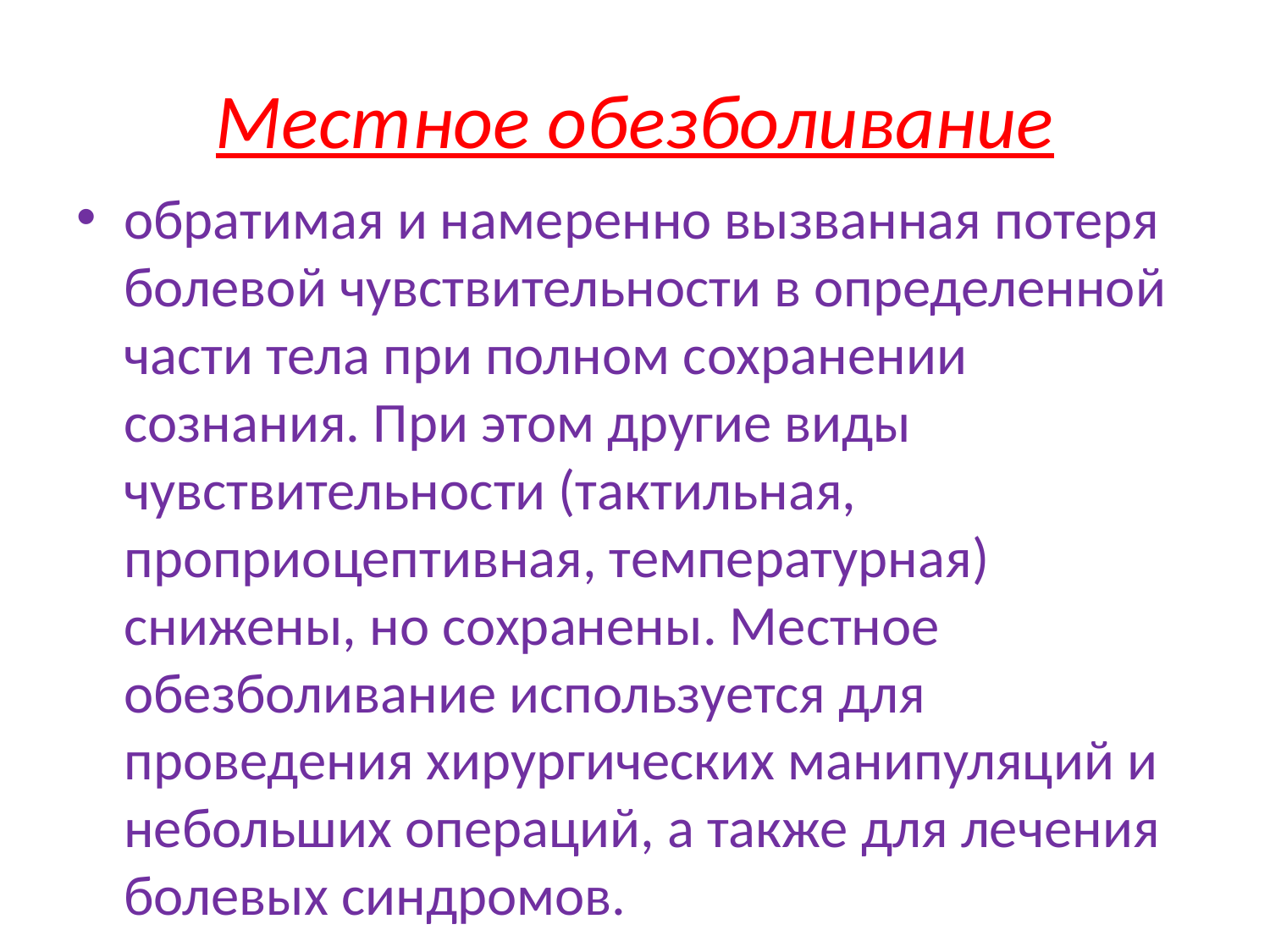

# Местное обезболивание
обратимая и намеренно вызванная потеря болевой чувствительности в определенной части тела при полном сохранении сознания. При этом другие виды чувствительности (тактильная, проприоцептивная, температурная) снижены, но сохранены. Местное обезболивание используется для проведения хирургических манипуляций и небольших операций, а также для лечения болевых синдромов.